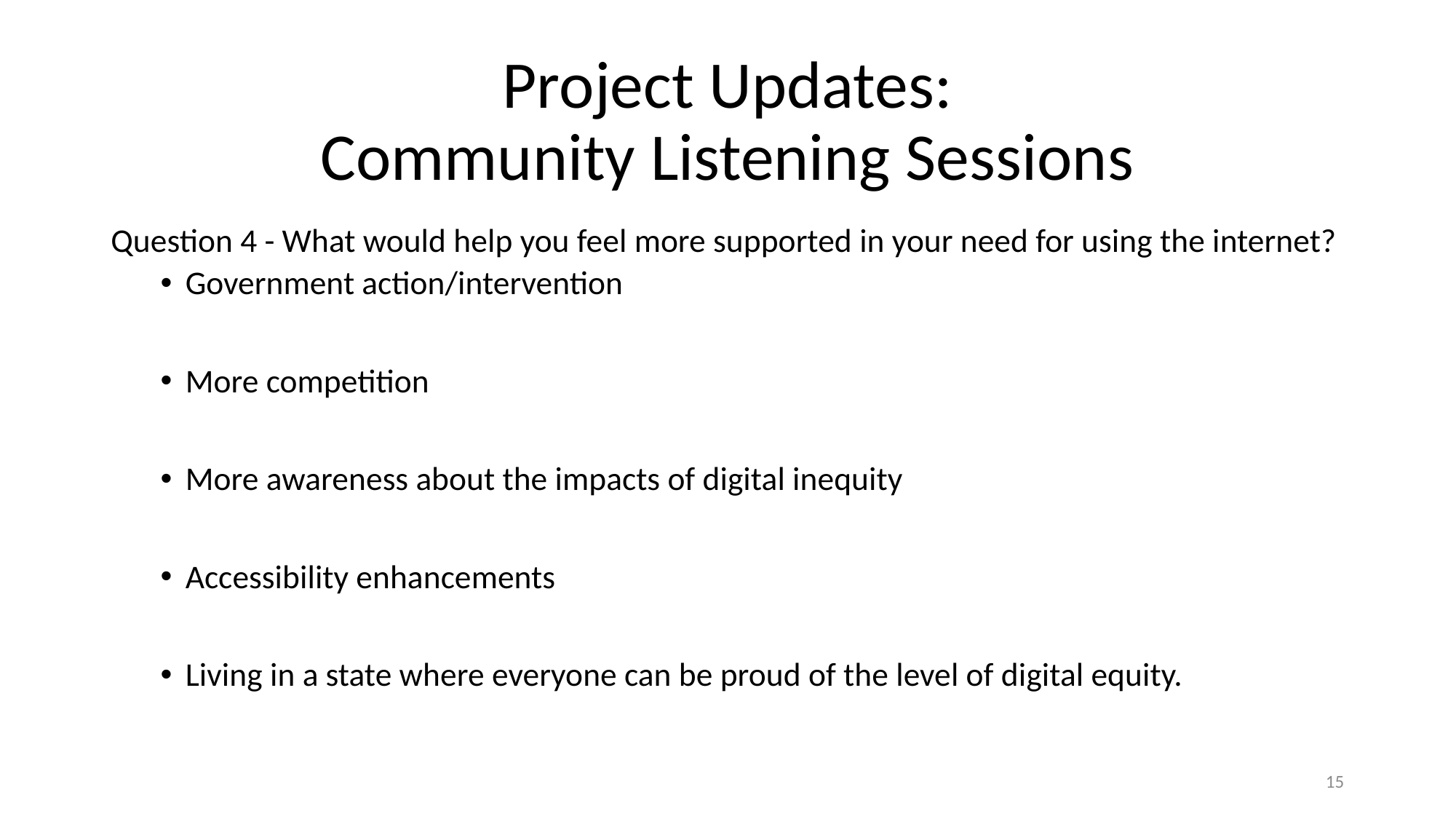

# Project Updates: Community Listening Sessions
Question 4 - What would help you feel more supported in your need for using the internet?
Government action/intervention

More competition

More awareness about the impacts of digital inequity

Accessibility enhancements

Living in a state where everyone can be proud of the level of digital equity.

15